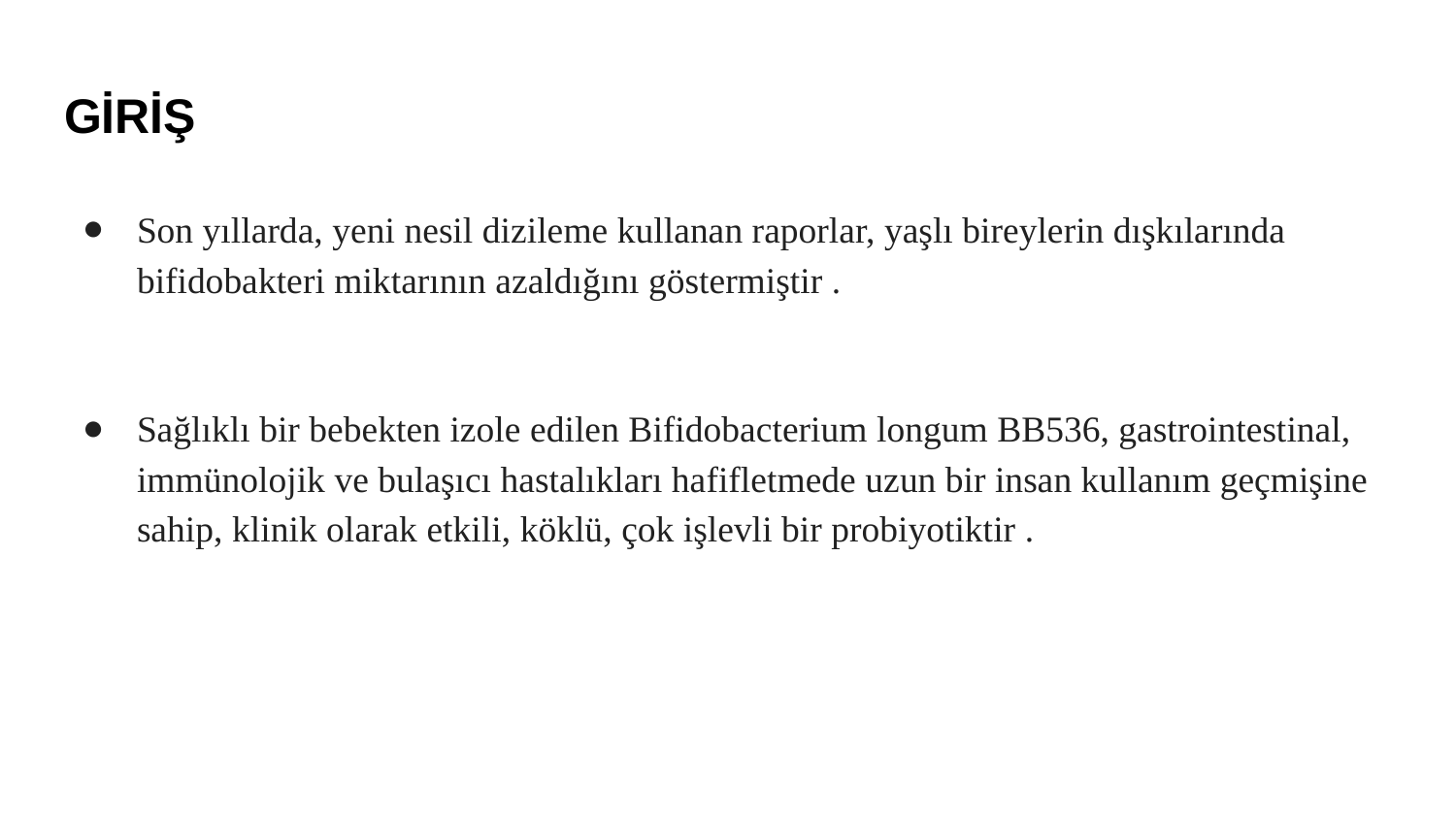

# GİRİŞ
Son yıllarda, yeni nesil dizileme kullanan raporlar, yaşlı bireylerin dışkılarında bifidobakteri miktarının azaldığını göstermiştir .

Sağlıklı bir bebekten izole edilen Bifidobacterium longum BB536, gastrointestinal, immünolojik ve bulaşıcı hastalıkları hafifletmede uzun bir insan kullanım geçmişine sahip, klinik olarak etkili, köklü, çok işlevli bir probiyotiktir .